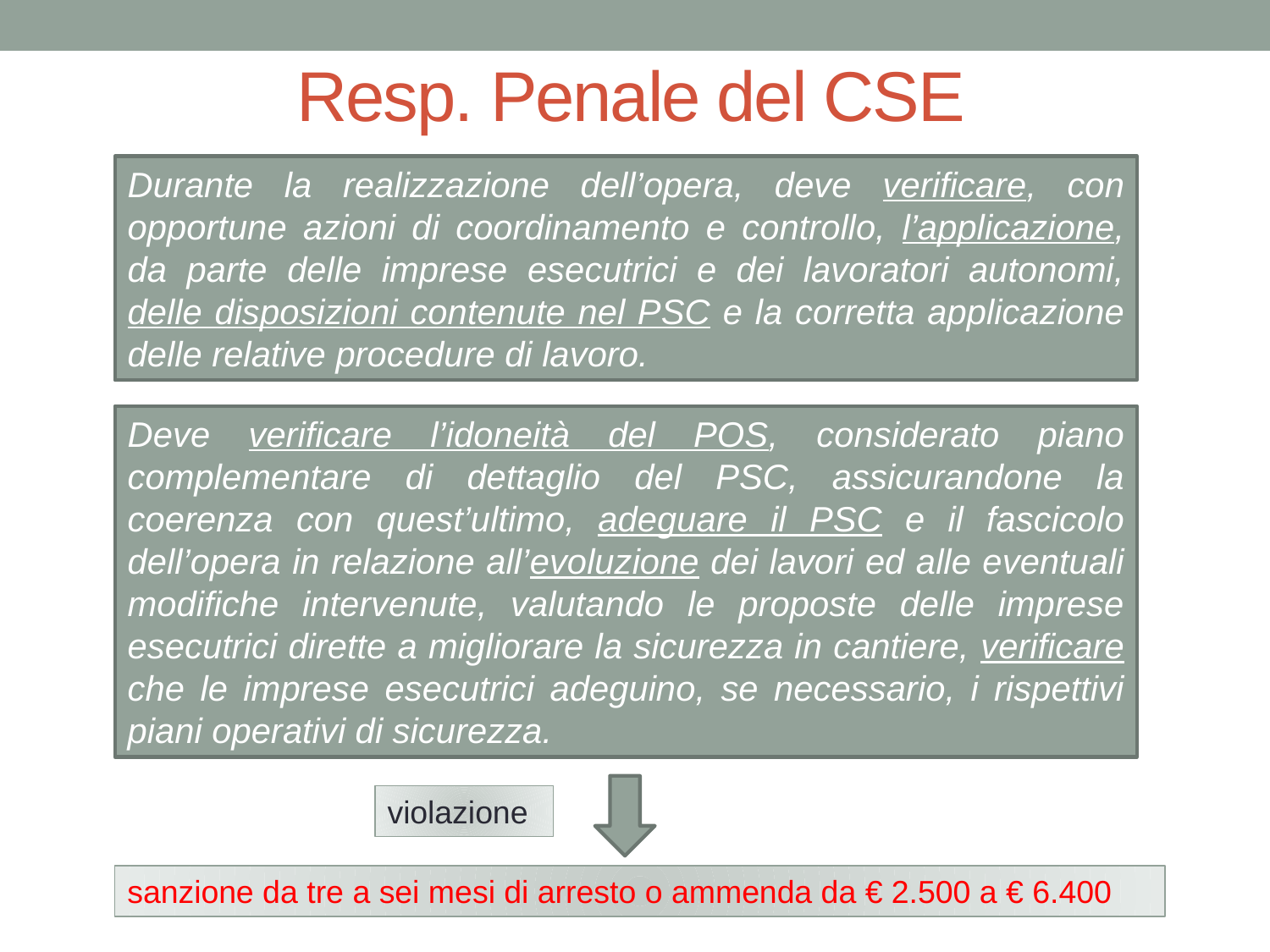

# Resp. Penale del CSE
Durante la realizzazione dell’opera, deve verificare, con opportune azioni di coordinamento e controllo, l’applicazione, da parte delle imprese esecutrici e dei lavoratori autonomi, delle disposizioni contenute nel PSC e la corretta applicazione delle relative procedure di lavoro.
Deve verificare l’idoneità del POS, considerato piano complementare di dettaglio del PSC, assicurandone la coerenza con quest’ultimo, adeguare il PSC e il fascicolo dell’opera in relazione all’evoluzione dei lavori ed alle eventuali modifiche intervenute, valutando le proposte delle imprese esecutrici dirette a migliorare la sicurezza in cantiere, verificare che le imprese esecutrici adeguino, se necessario, i rispettivi piani operativi di sicurezza.

violazione
sanzione da tre a sei mesi di arresto o ammenda da € 2.500 a € 6.400